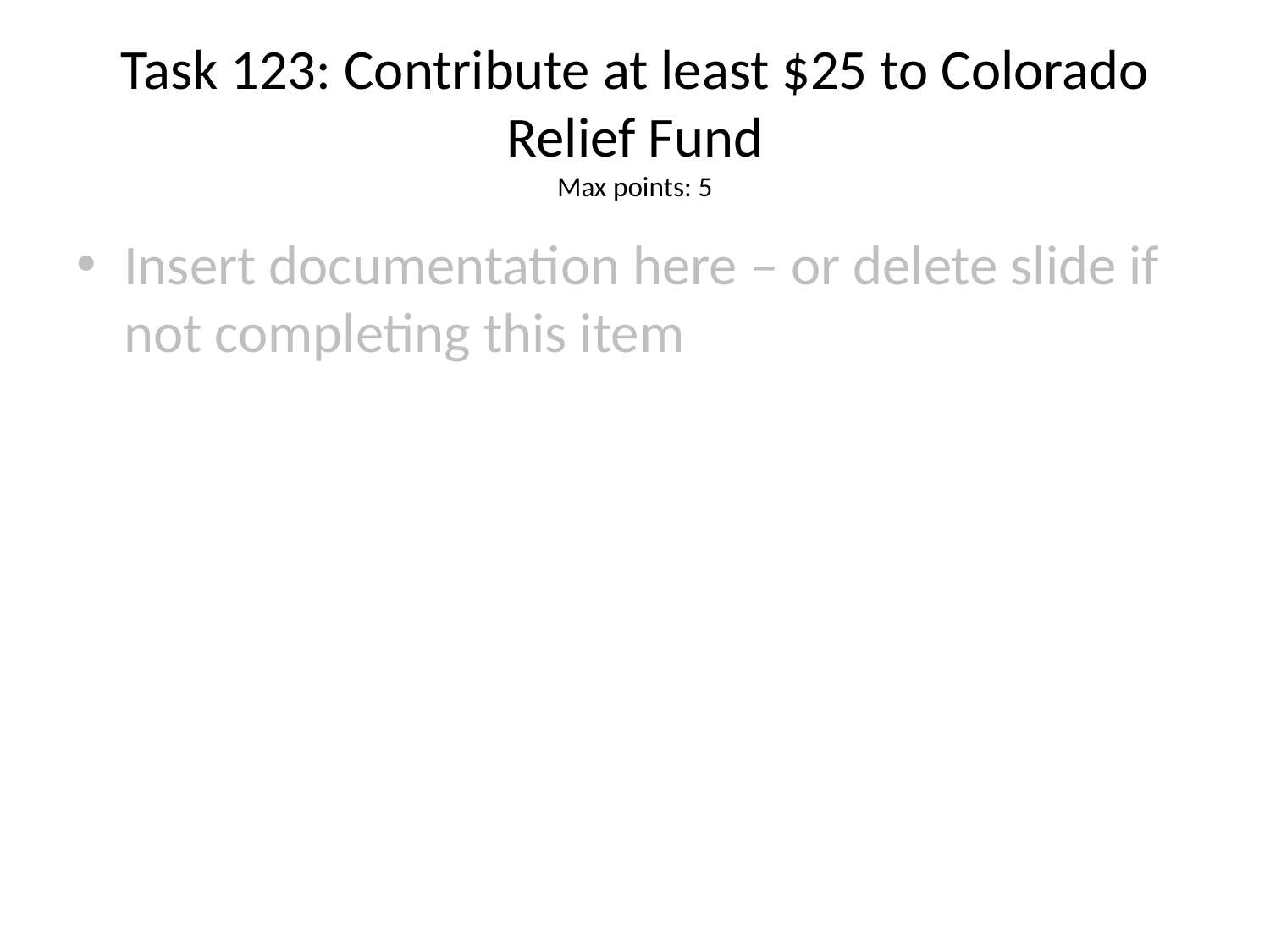

# Task 123: Contribute at least $25 to Colorado Relief Fund
Max points: 5
Insert documentation here – or delete slide if not completing this item